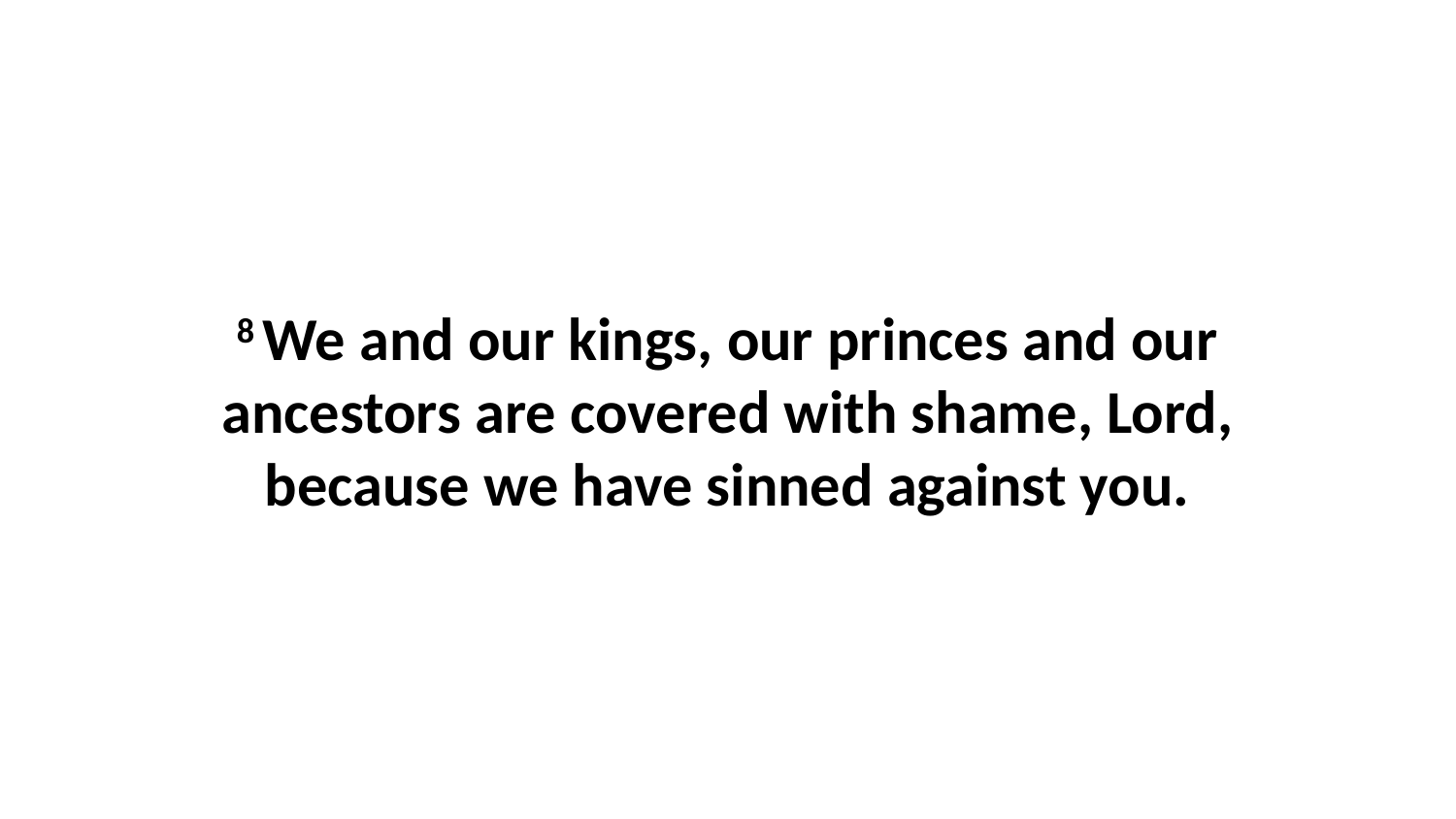

8 We and our kings, our princes and our ancestors are covered with shame, Lord, because we have sinned against you.